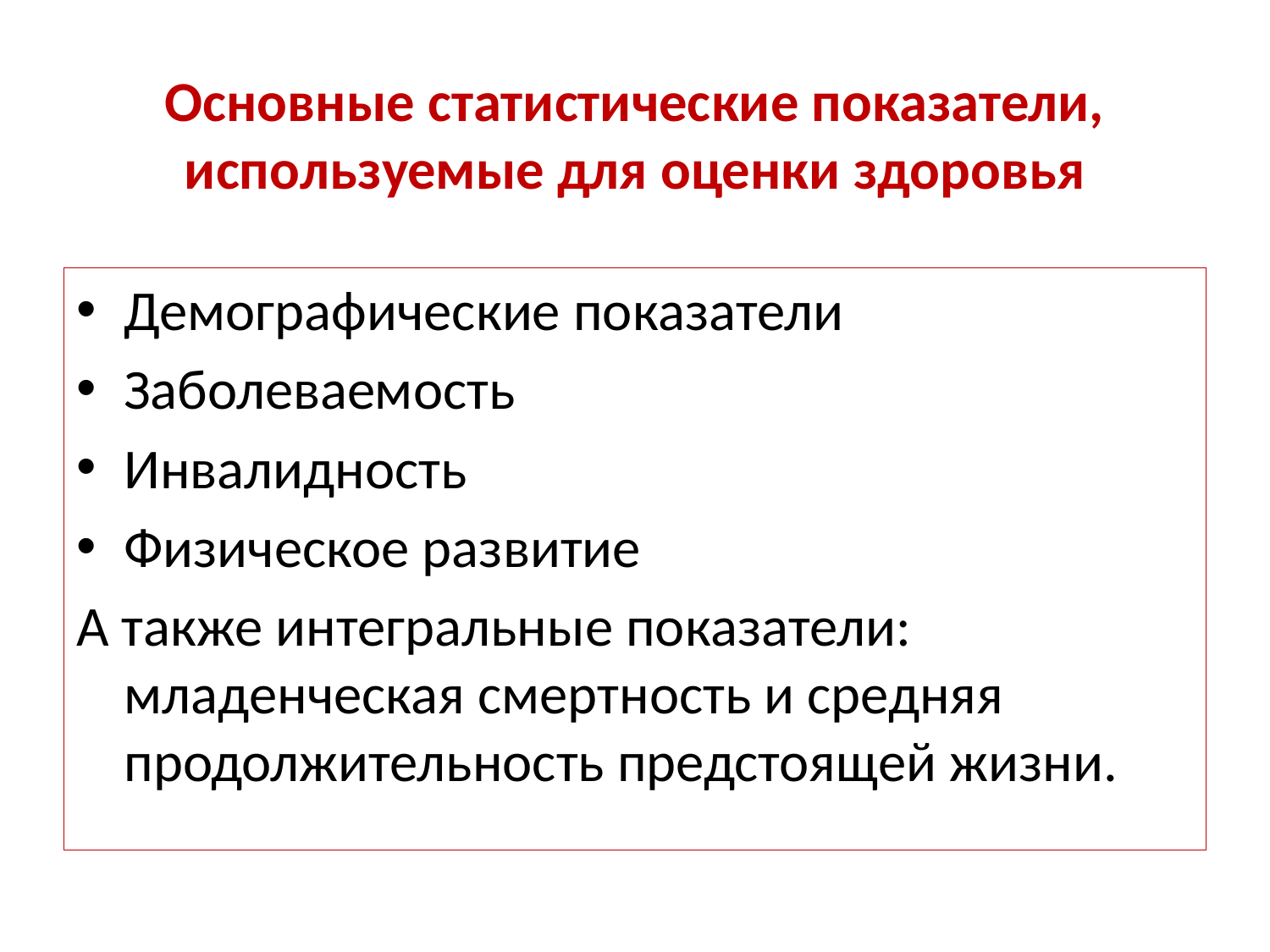

# Основные статистические показатели, используемые для оценки здоровья
Демографические показатели
Заболеваемость
Инвалидность
Физическое развитие
А также интегральные показатели: младенческая смертность и средняя продолжительность предстоящей жизни.